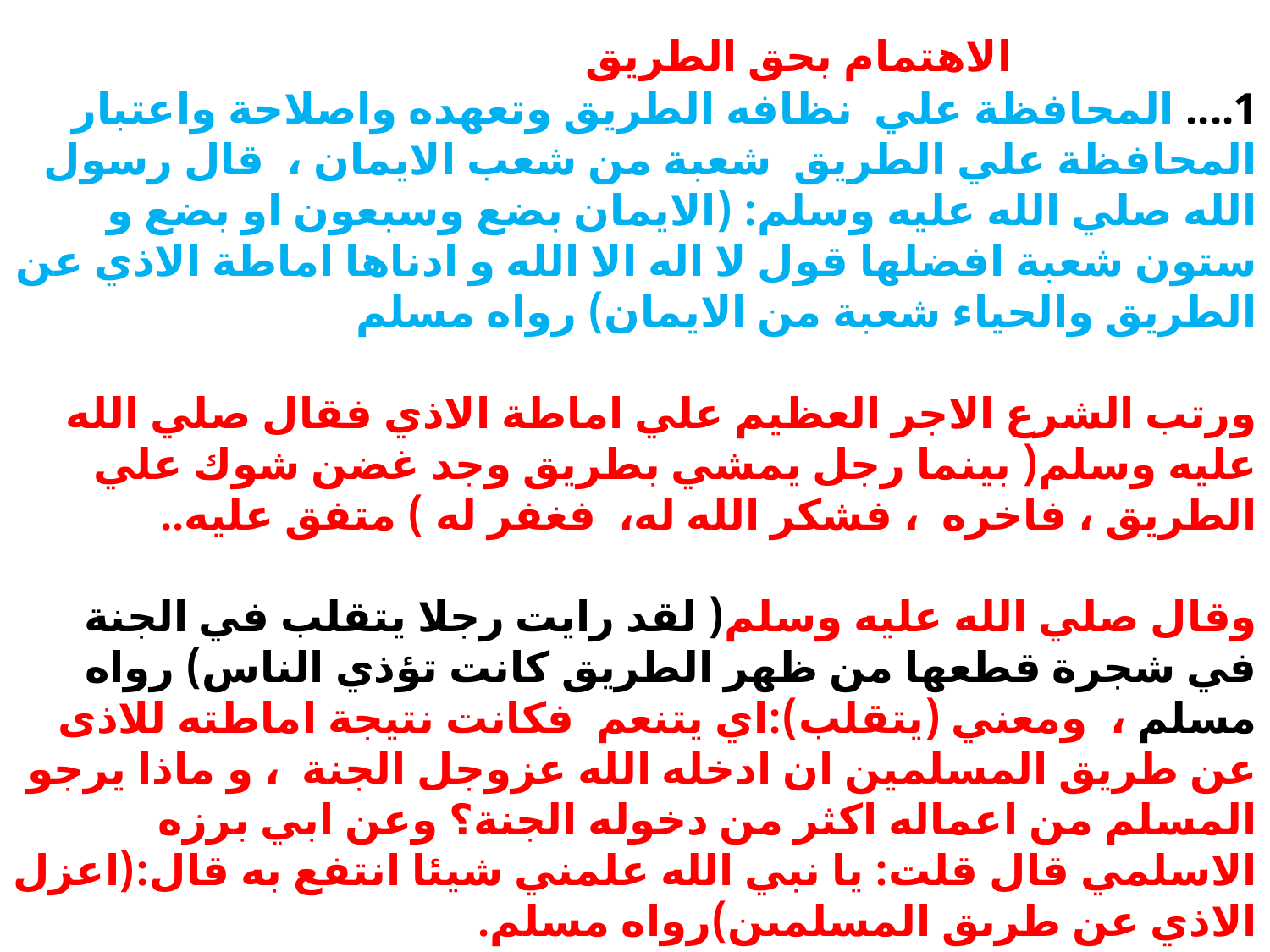

الاهتمام بحق الطريق
1.... المحافظة علي  نظافه الطريق وتعهده واصلاحة واعتبار المحافظة علي الطريق  شعبة من شعب الايمان ،  قال رسول الله صلي الله عليه وسلم: (الايمان بضع وسبعون او بضع و ستون شعبة افضلها قول لا اله الا الله و ادناها اماطة الاذي عن الطريق والحياء شعبة من الايمان) رواه مسلم

ورتب الشرع الاجر العظيم علي اماطة الاذي فقال صلي الله عليه وسلم( بينما رجل يمشي بطريق وجد غضن شوك علي الطريق ، فاخره  ، فشكر الله له،  فغفر له ) متفق عليه..

وقال صلي الله عليه وسلم( لقد رايت رجلا يتقلب في الجنة في شجرة قطعها من ظهر الطريق كانت تؤذي الناس) رواه مسلم ،  ومعني (يتقلب):اي يتنعم  فكانت نتيجة اماطته للاذى عن طريق المسلمين ان ادخله الله عزوجل الجنة  ، و ماذا يرجو المسلم من اعماله اكثر من دخوله الجنة؟ وعن ابي برزه الاسلمي قال قلت: يا نبي الله علمني شيئا انتفع به قال:(اعزل الاذي عن طرىق المسلمىن)رواه مسلم.